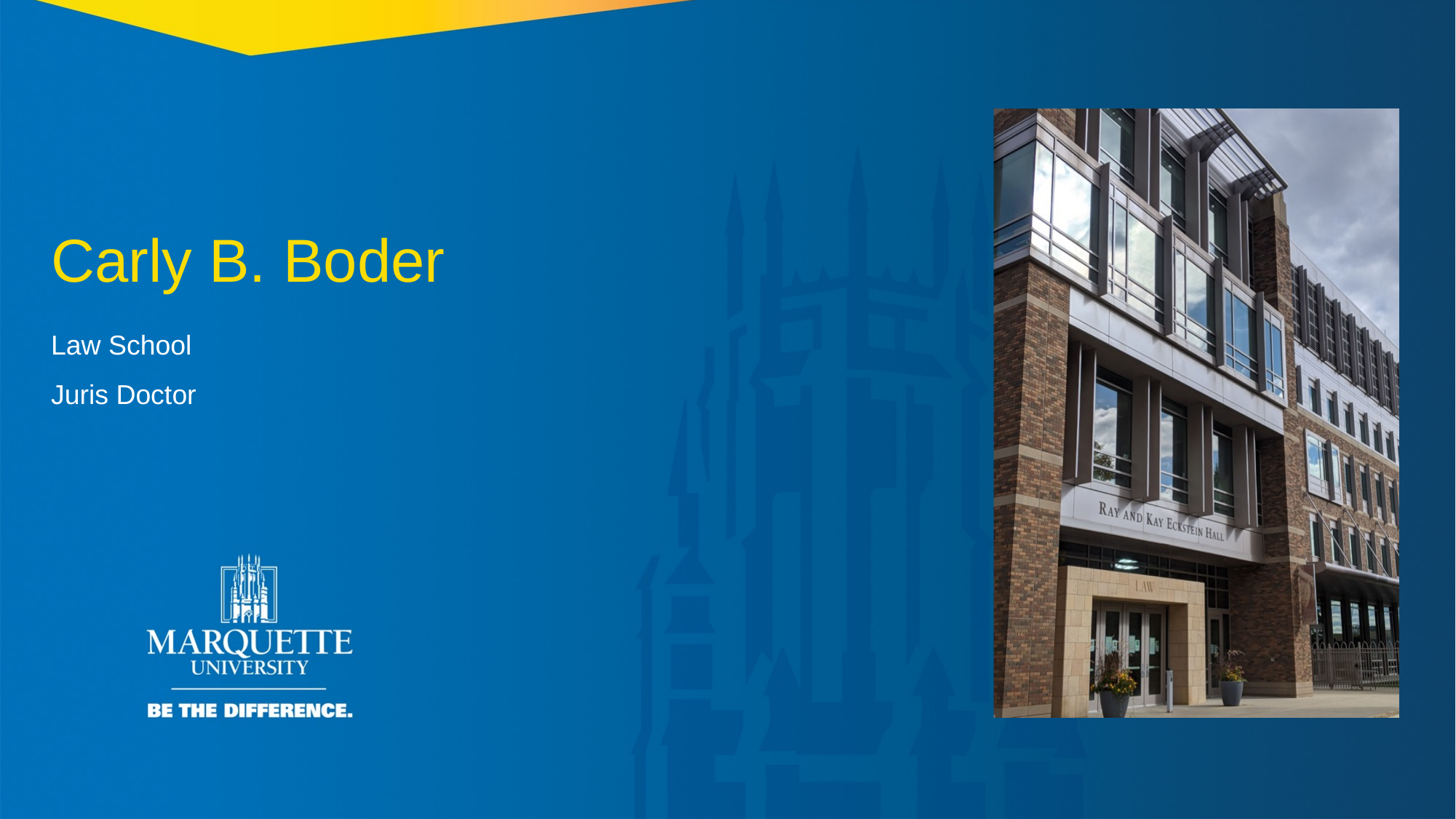

Carly B. Boder
Law School
Juris Doctor